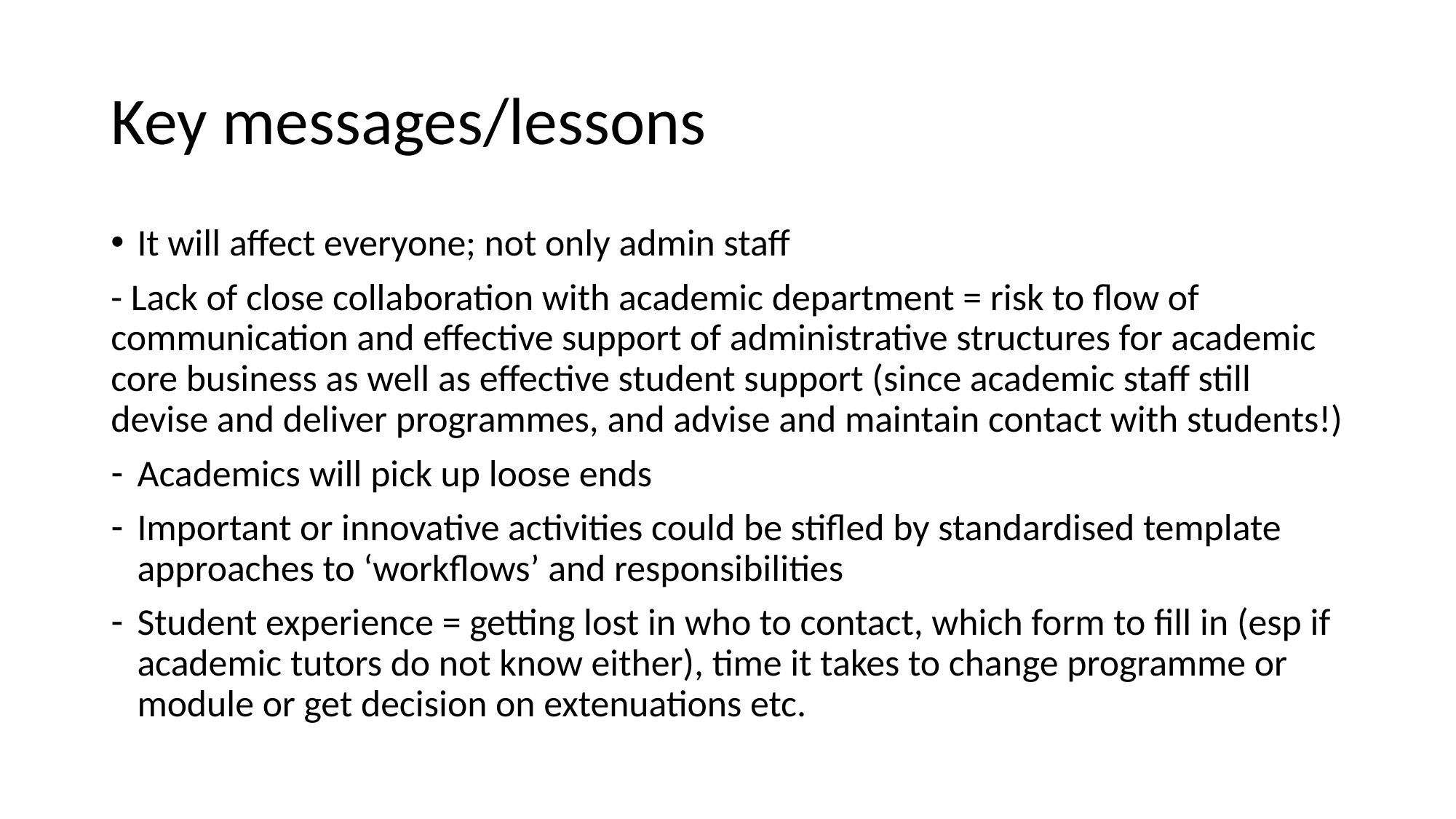

# Key messages/lessons
It will affect everyone; not only admin staff
- Lack of close collaboration with academic department = risk to flow of communication and effective support of administrative structures for academic core business as well as effective student support (since academic staff still devise and deliver programmes, and advise and maintain contact with students!)
Academics will pick up loose ends
Important or innovative activities could be stifled by standardised template approaches to ‘workflows’ and responsibilities
Student experience = getting lost in who to contact, which form to fill in (esp if academic tutors do not know either), time it takes to change programme or module or get decision on extenuations etc.